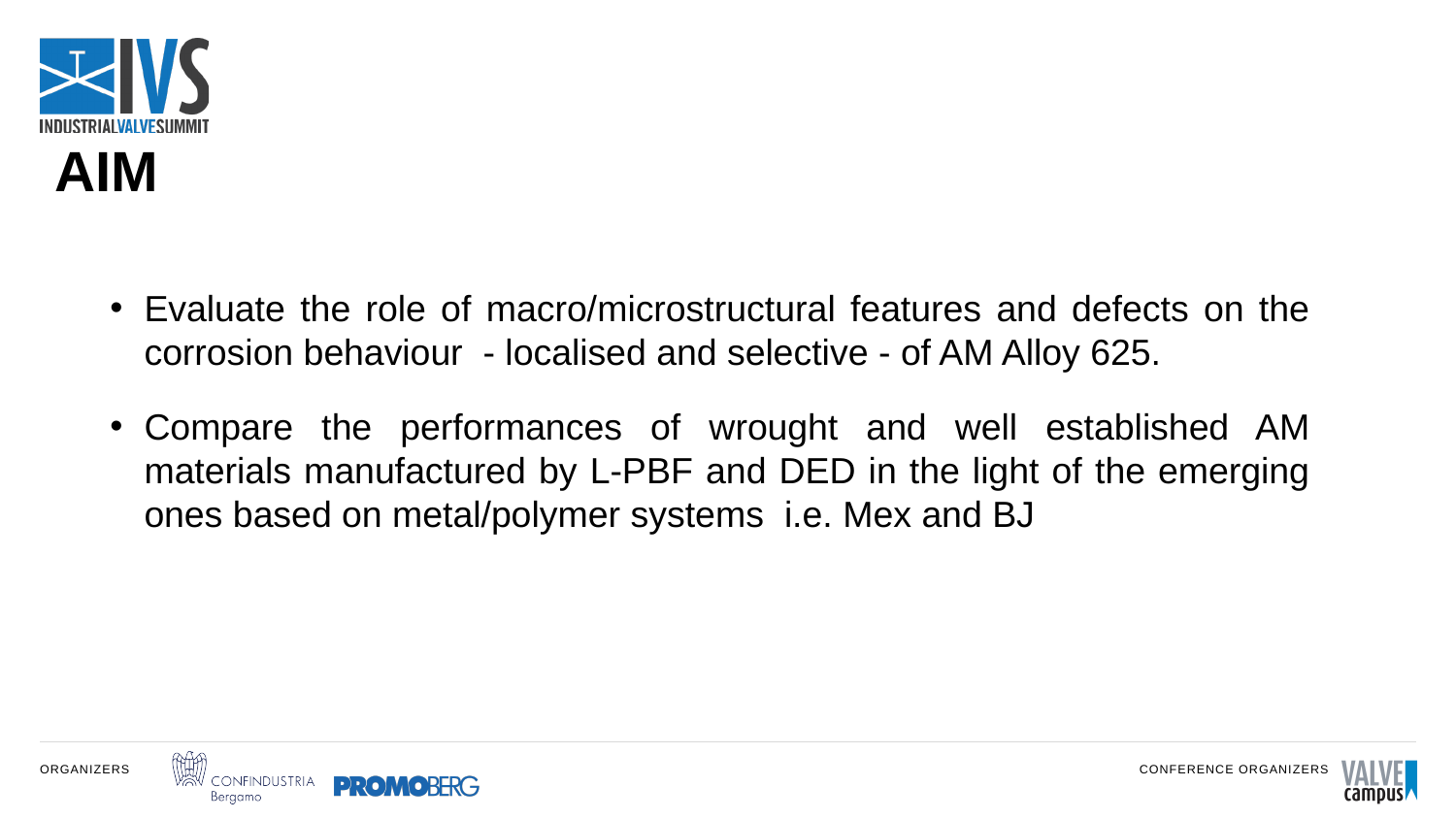

# AIM
Evaluate the role of macro/microstructural features and defects on the corrosion behaviour  - localised and selective - of AM Alloy 625.
Compare the performances of wrought and well established AM materials manufactured by L-PBF and DED in the light of the emerging ones based on metal/polymer systems  i.e. Mex and BJ